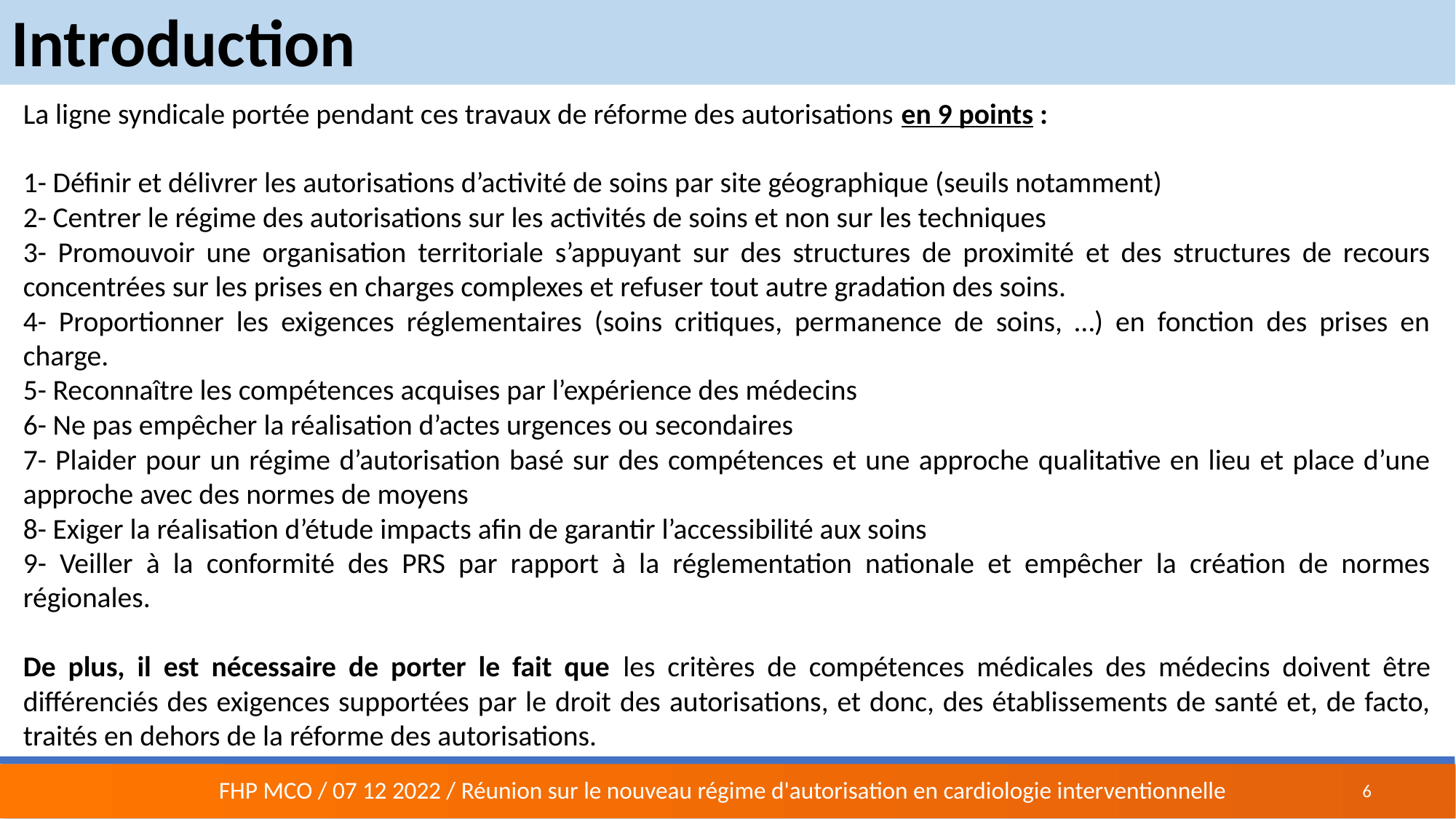

Introduction
La ligne syndicale portée pendant ces travaux de réforme des autorisations en 9 points :

1- Définir et délivrer les autorisations d’activité de soins par site géographique (seuils notamment)
2- Centrer le régime des autorisations sur les activités de soins et non sur les techniques
3- Promouvoir une organisation territoriale s’appuyant sur des structures de proximité et des structures de recours concentrées sur les prises en charges complexes et refuser tout autre gradation des soins.
4- Proportionner les exigences réglementaires (soins critiques, permanence de soins, …) en fonction des prises en charge.
5- Reconnaître les compétences acquises par l’expérience des médecins
6- Ne pas empêcher la réalisation d’actes urgences ou secondaires
7- Plaider pour un régime d’autorisation basé sur des compétences et une approche qualitative en lieu et place d’une approche avec des normes de moyens
8- Exiger la réalisation d’étude impacts afin de garantir l’accessibilité aux soins
9- Veiller à la conformité des PRS par rapport à la réglementation nationale et empêcher la création de normes régionales.

De plus, il est nécessaire de porter le fait que les critères de compétences médicales des médecins doivent être différenciés des exigences supportées par le droit des autorisations, et donc, des établissements de santé et, de facto, traités en dehors de la réforme des autorisations.

6